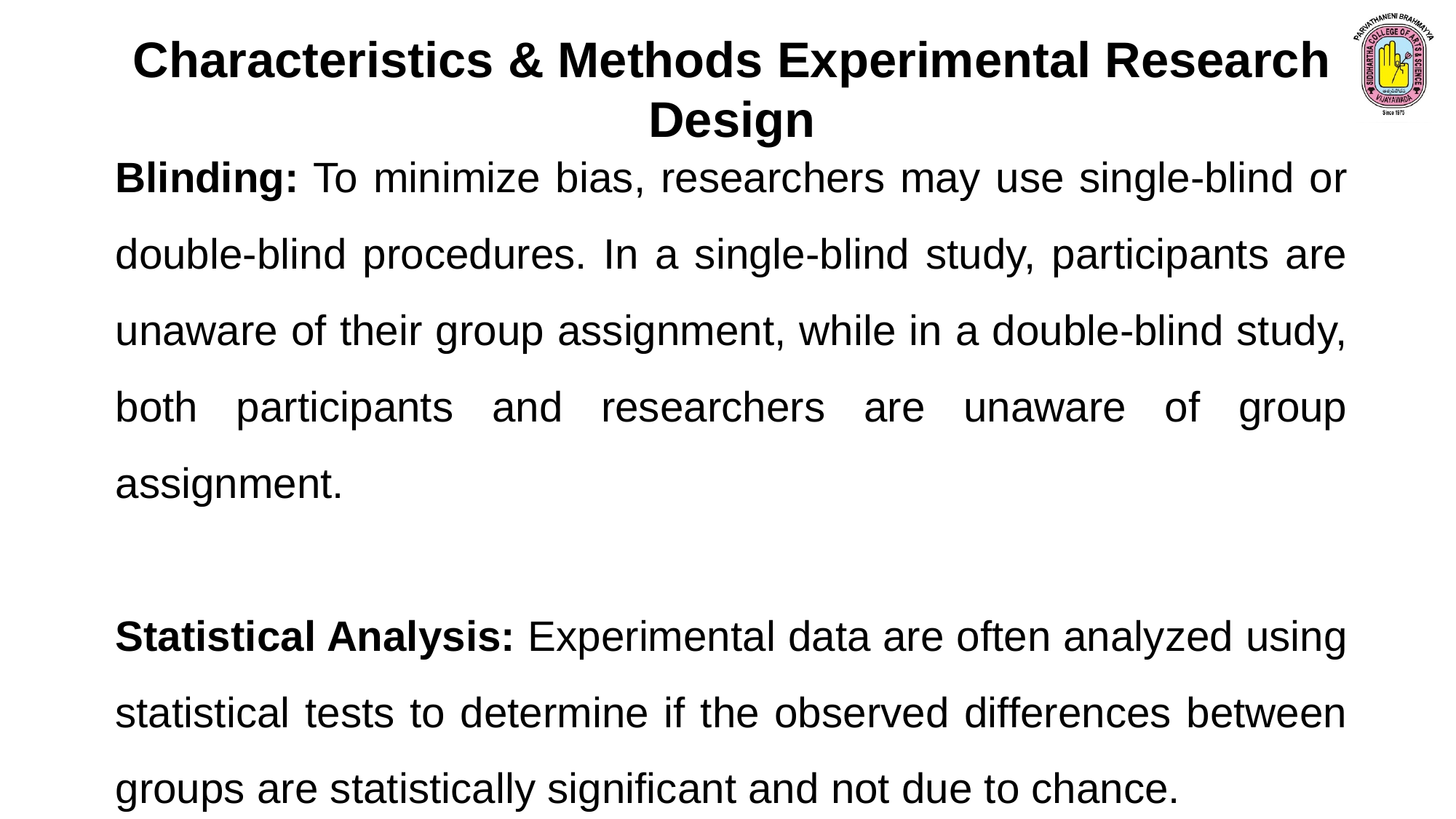

Characteristics & Methods Experimental Research Design
Blinding: To minimize bias, researchers may use single-blind or double-blind procedures. In a single-blind study, participants are unaware of their group assignment, while in a double-blind study, both participants and researchers are unaware of group assignment.

Statistical Analysis: Experimental data are often analyzed using statistical tests to determine if the observed differences between groups are statistically significant and not due to chance.